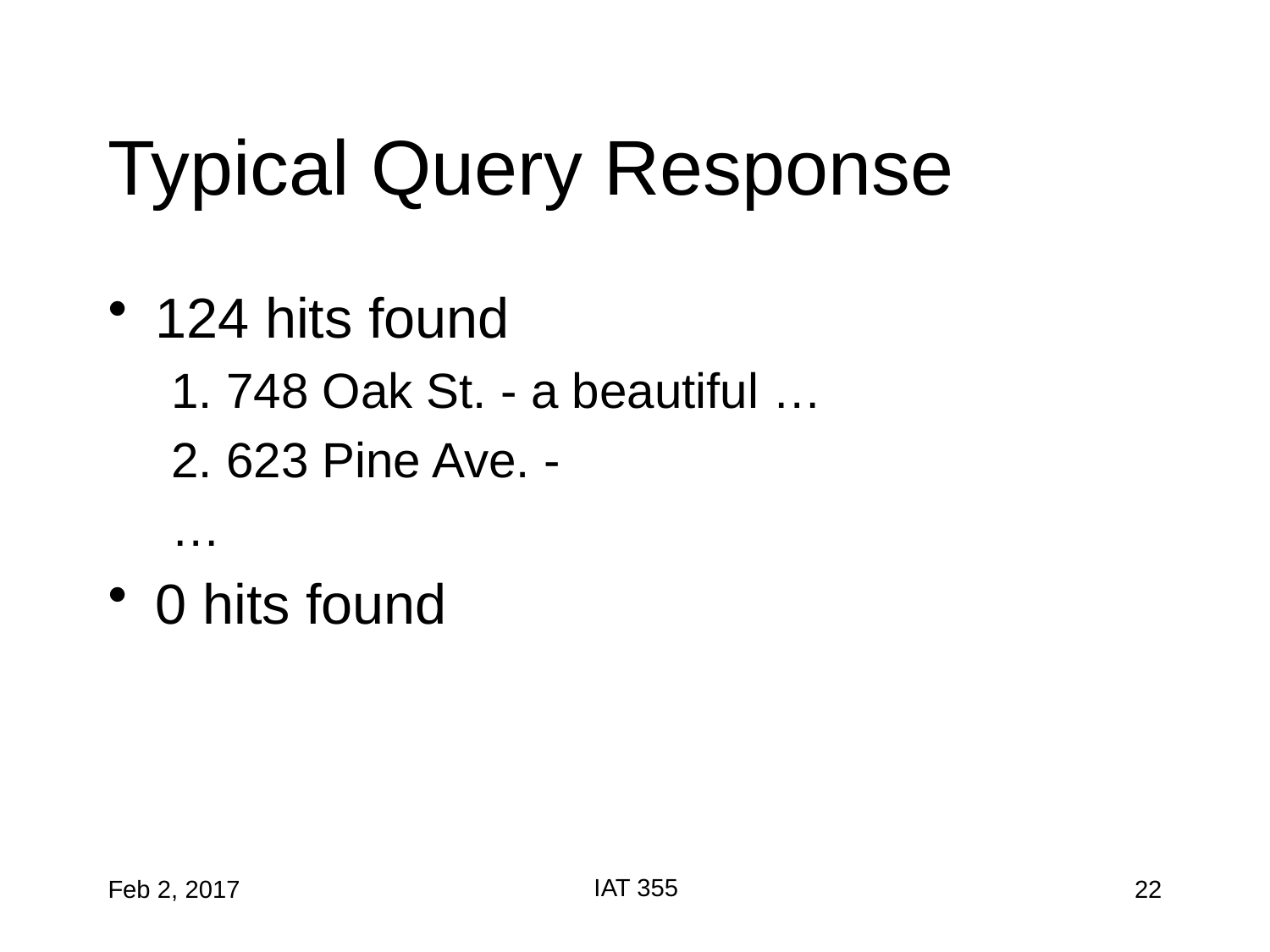

# Typical Query Response
124 hits found
1. 748 Oak St. - a beautiful …
2. 623 Pine Ave. -
…
0 hits found

IAT 355
Feb 2, 2017
22